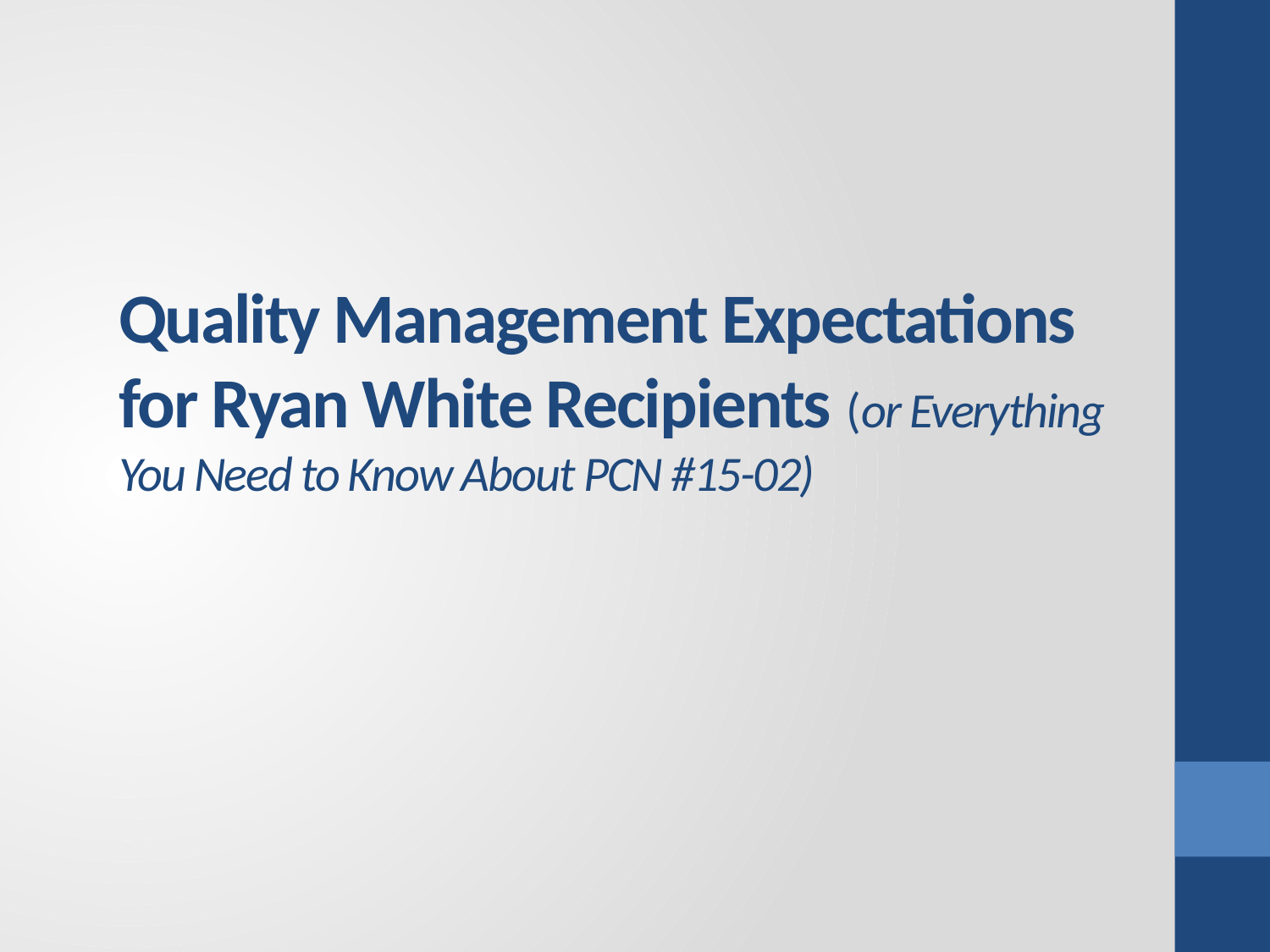

# Quality Management Expectations for Ryan White Recipients (or Everything You Need to Know About PCN #15-02)